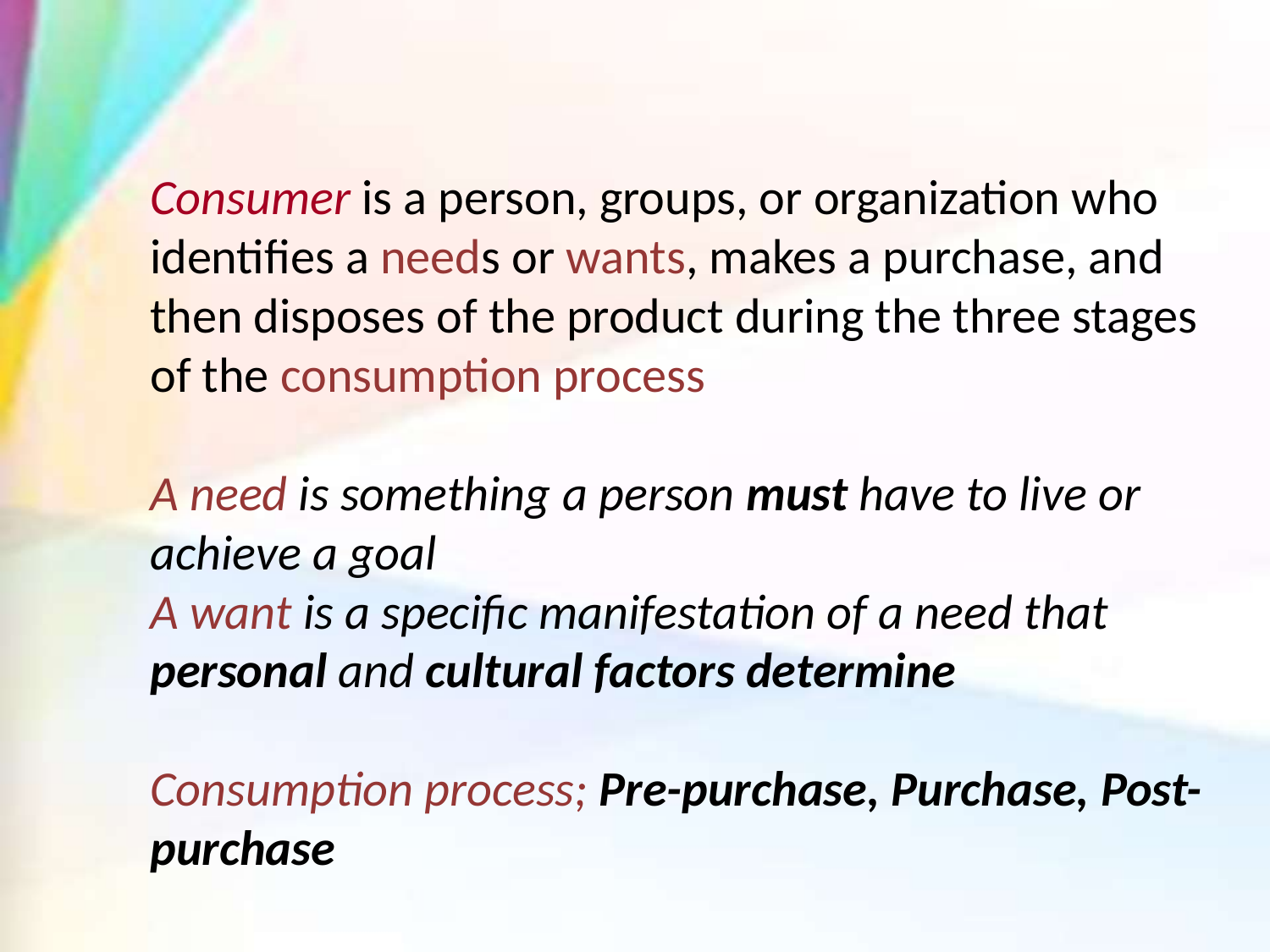

Consumer is a person, groups, or organization who identifies a needs or wants, makes a purchase, and  then disposes of the product during the three stages of the consumption process

A need is something a person must have to live or achieve a goal
A want is a specific manifestation of a need that personal and cultural factors determine

Consumption process; Pre-purchase, Purchase, Post-purchase